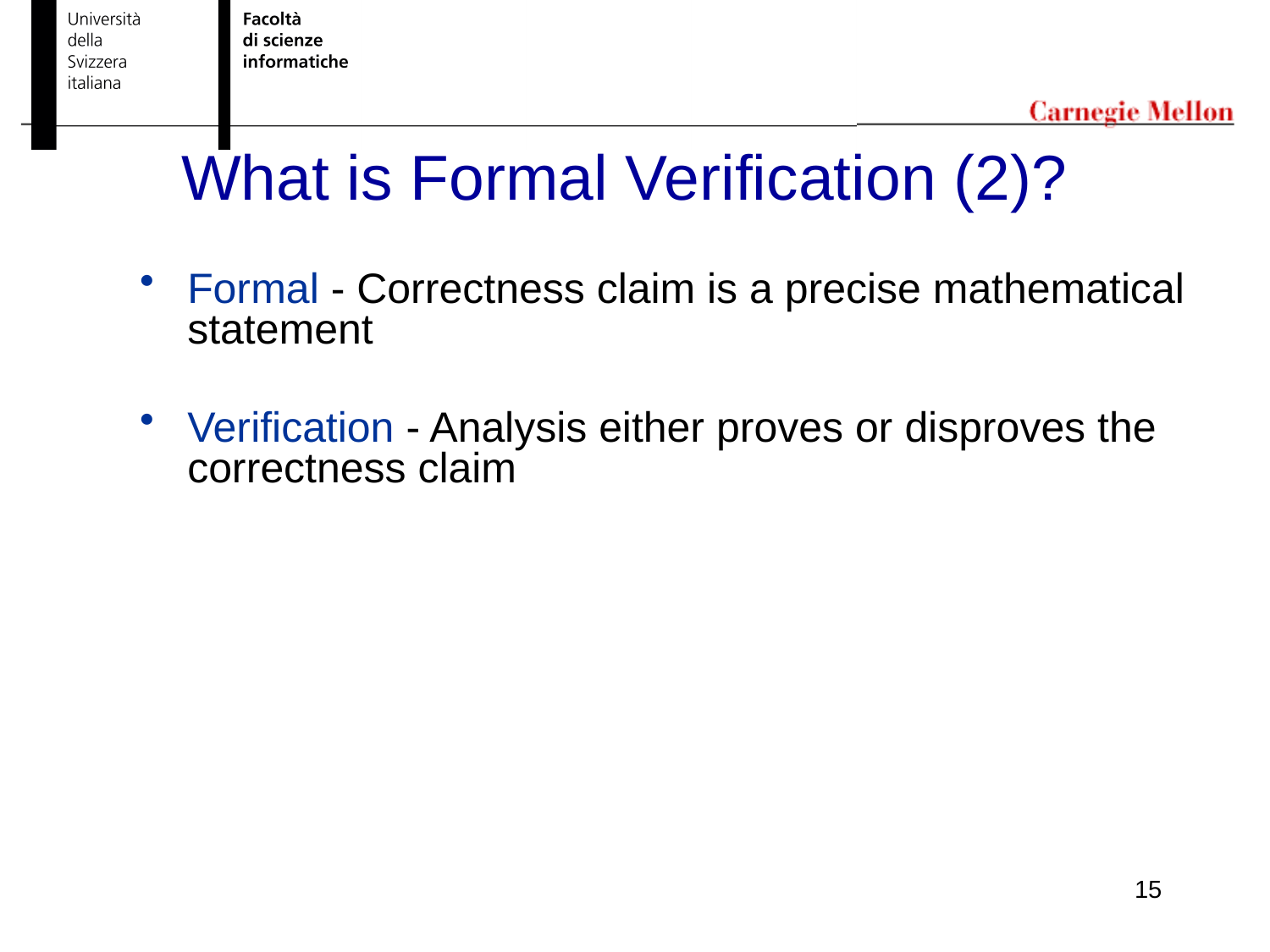

# What is Formal Verification (2)?
Formal - Correctness claim is a precise mathematical statement

Verification - Analysis either proves or disproves the correctness claim

15